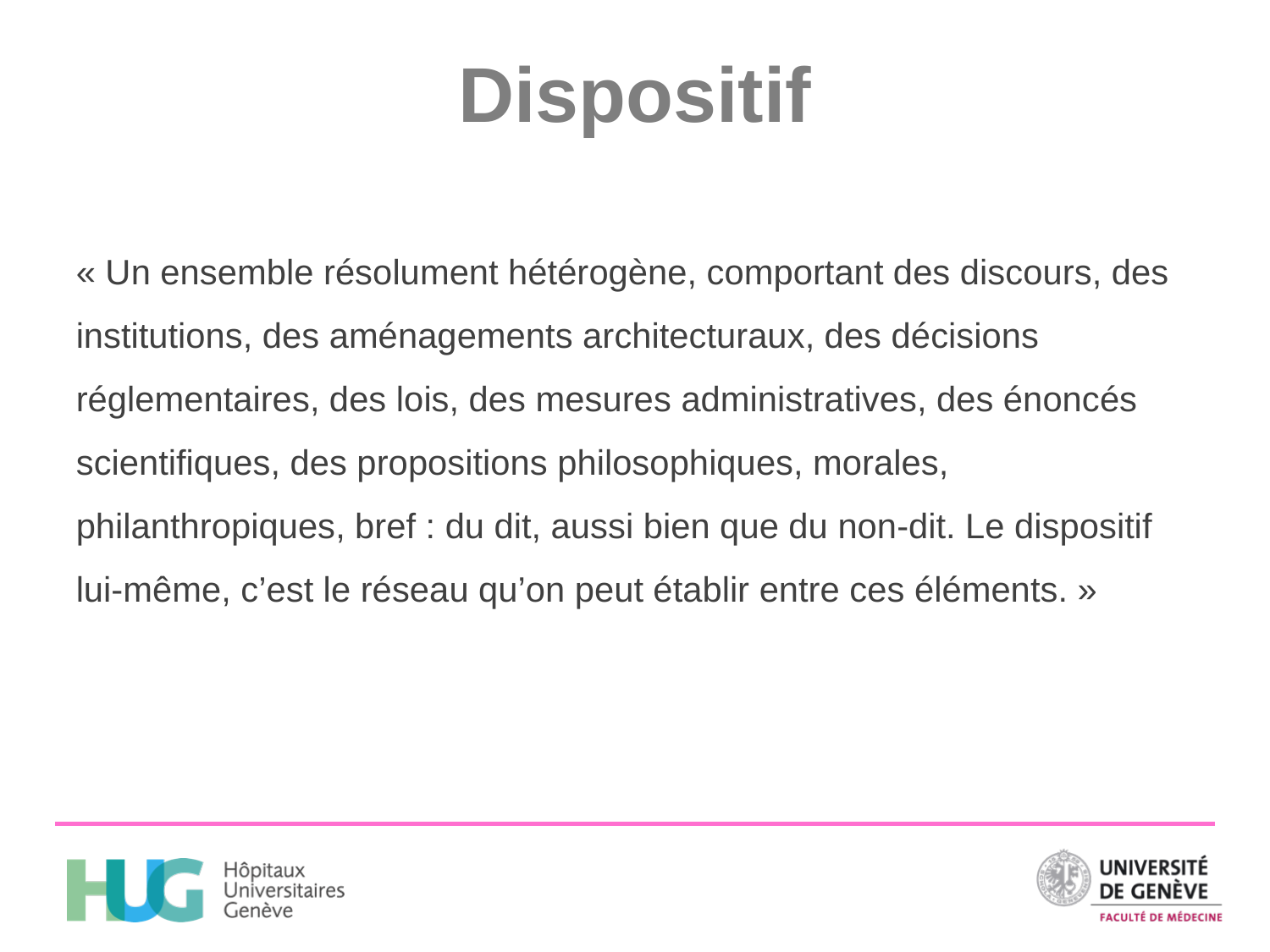

# Dispositif
« Un ensemble résolument hétérogène, comportant des discours, des institutions, des aménagements architecturaux, des décisions réglementaires, des lois, des mesures administratives, des énoncés scientifiques, des propositions philosophiques, morales, philanthropiques, bref : du dit, aussi bien que du non-dit. Le dispositif lui-même, c’est le réseau qu’on peut établir entre ces éléments. »